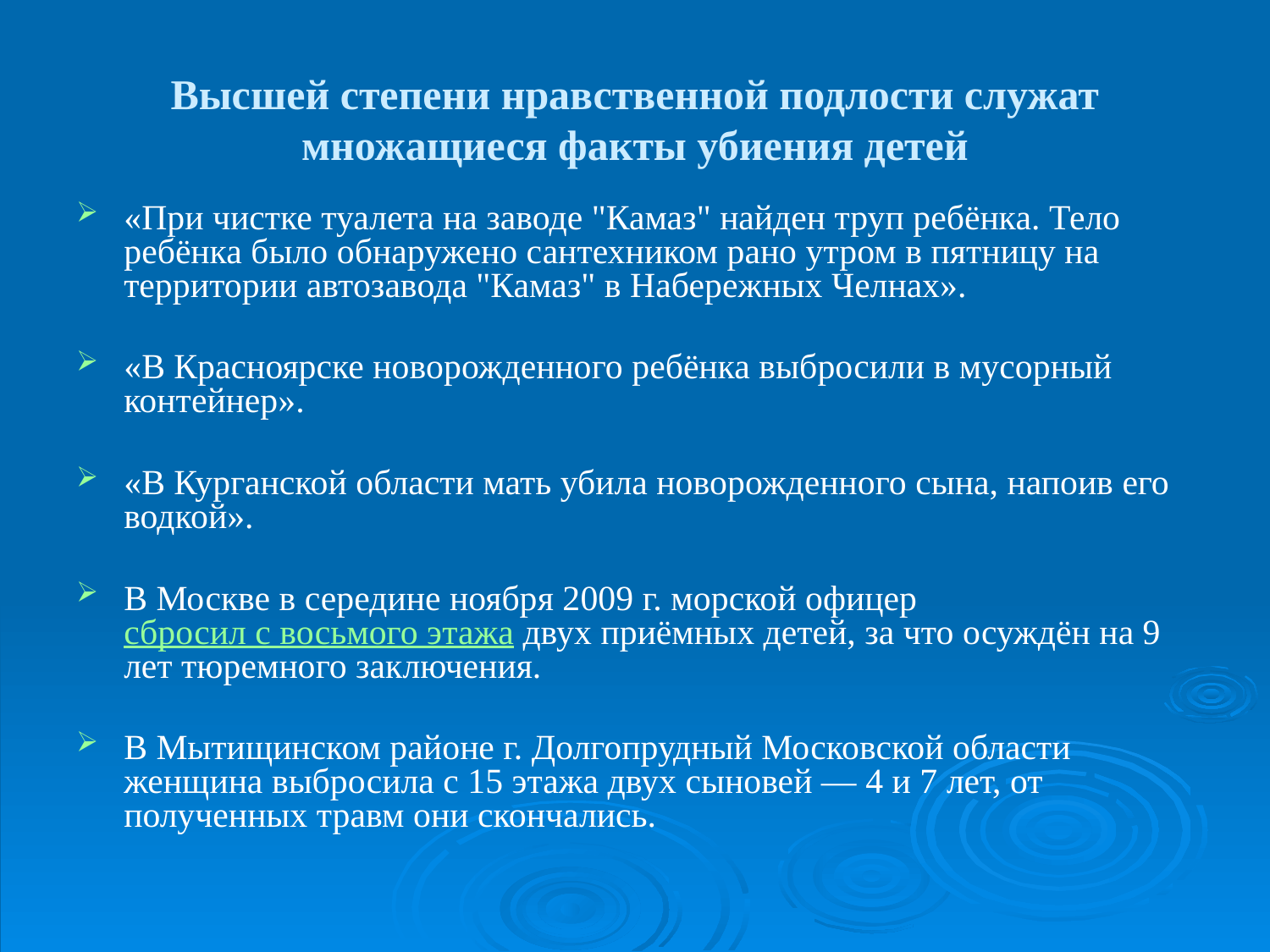

# Высшей степени нравственной подлости служат множащиеся факты убиения детей
«При чистке туалета на заводе "Камаз" найден труп ребёнка. Тело ребёнка было обнаружено сантехником рано утром в пятницу на территории автозавода "Камаз" в Набережных Челнах».

«В Красноярске новорожденного ребёнка выбросили в мусорный контейнер».

«В Курганской области мать убила новорожденного сына, напоив его водкой».

В Москве в середине ноября 2009 г. морской офицер сбросил с восьмого этажа двух приёмных детей, за что осуждён на 9 лет тюремного заключения.

В Мытищинском районе г. Долгопрудный Московской области женщина выбросила с 15 этажа двух сыновей — 4 и 7 лет, от полученных травм они скончались.